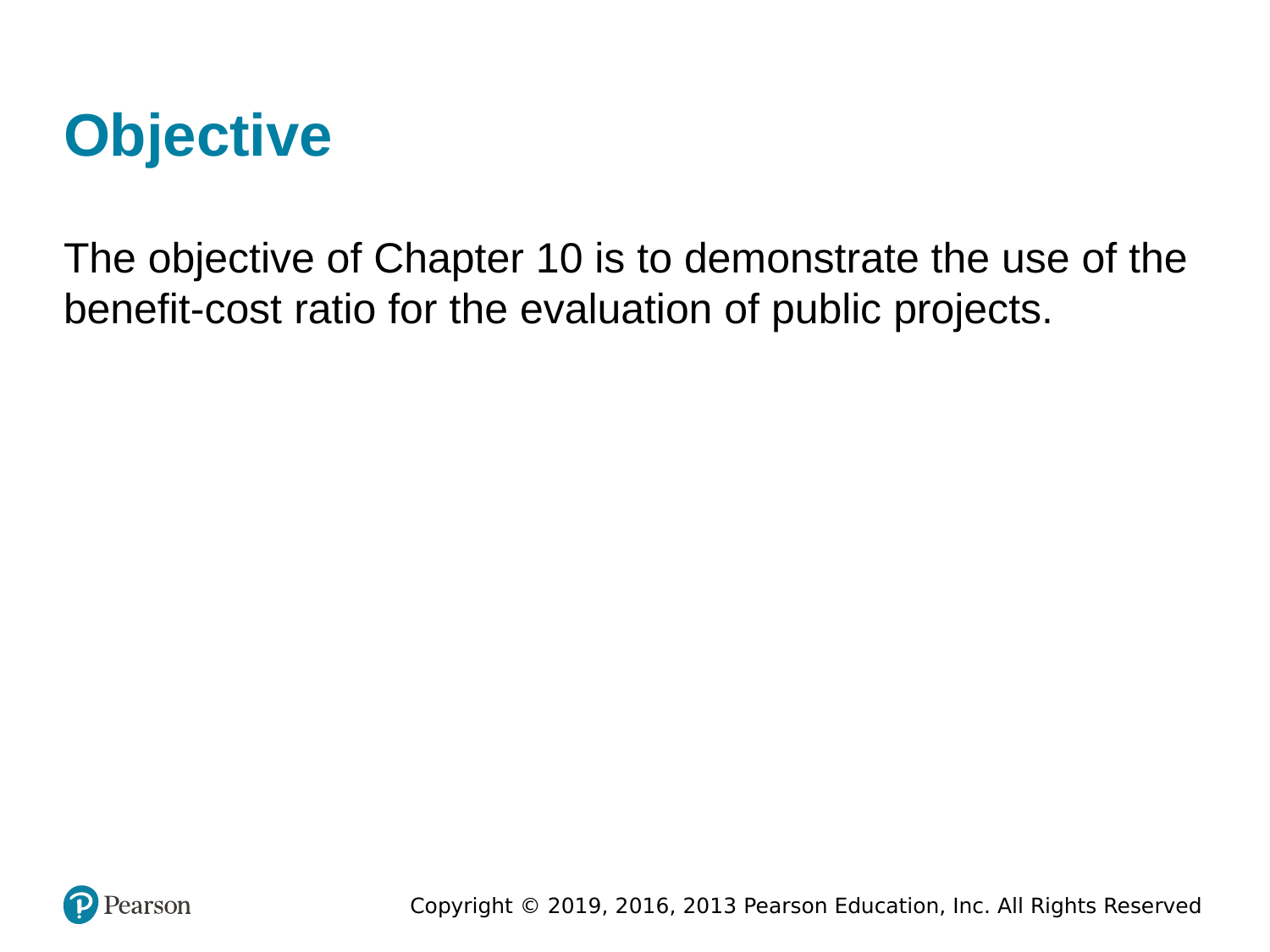

# Objective
The objective of Chapter 10 is to demonstrate the use of the benefit-cost ratio for the evaluation of public projects.